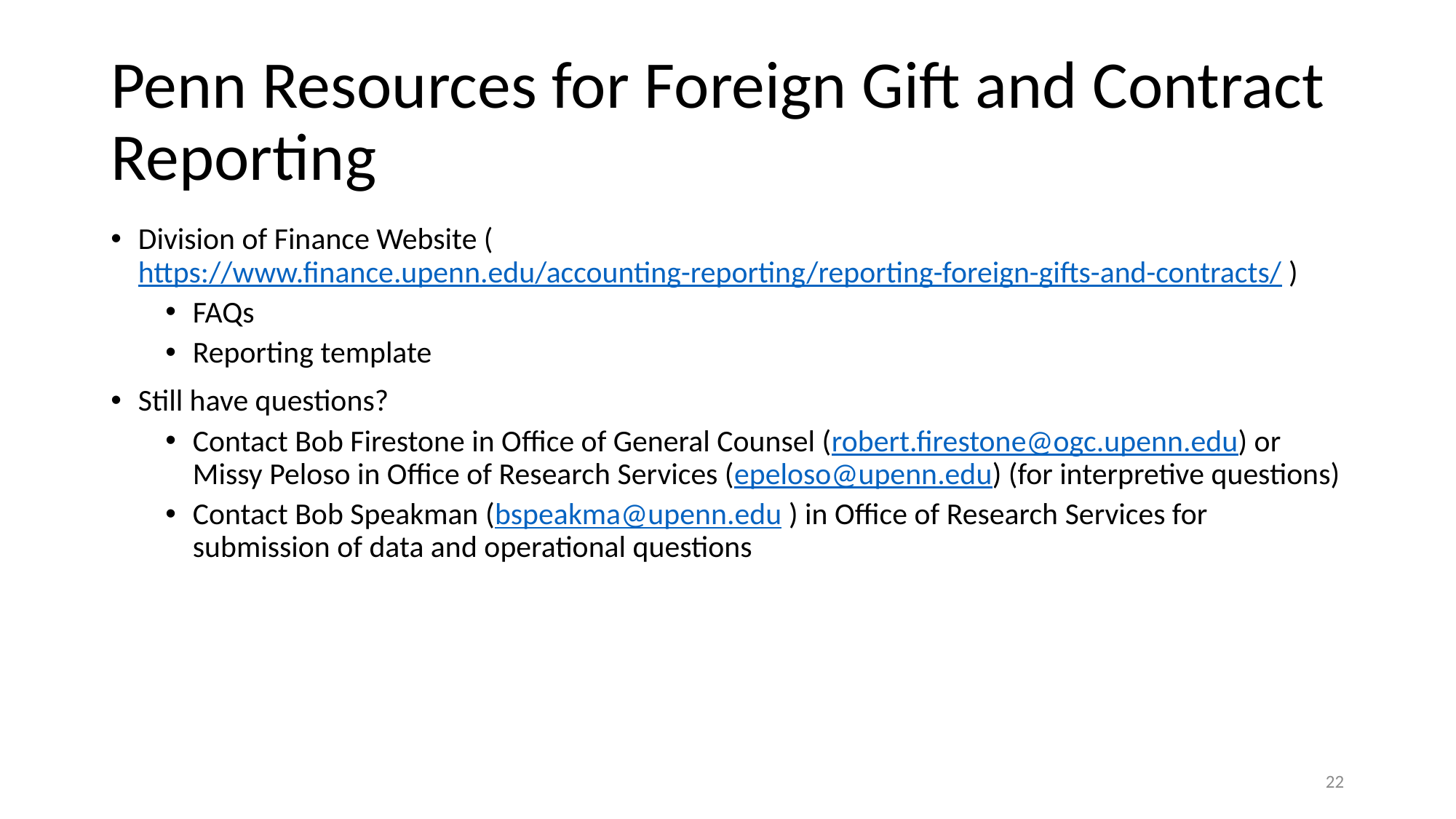

# Penn Resources for Foreign Gift and Contract Reporting
Division of Finance Website (https://www.finance.upenn.edu/accounting-reporting/reporting-foreign-gifts-and-contracts/ )
FAQs
Reporting template
Still have questions?
Contact Bob Firestone in Office of General Counsel (robert.firestone@ogc.upenn.edu) or Missy Peloso in Office of Research Services (epeloso@upenn.edu) (for interpretive questions)
Contact Bob Speakman (bspeakma@upenn.edu ) in Office of Research Services for submission of data and operational questions
22